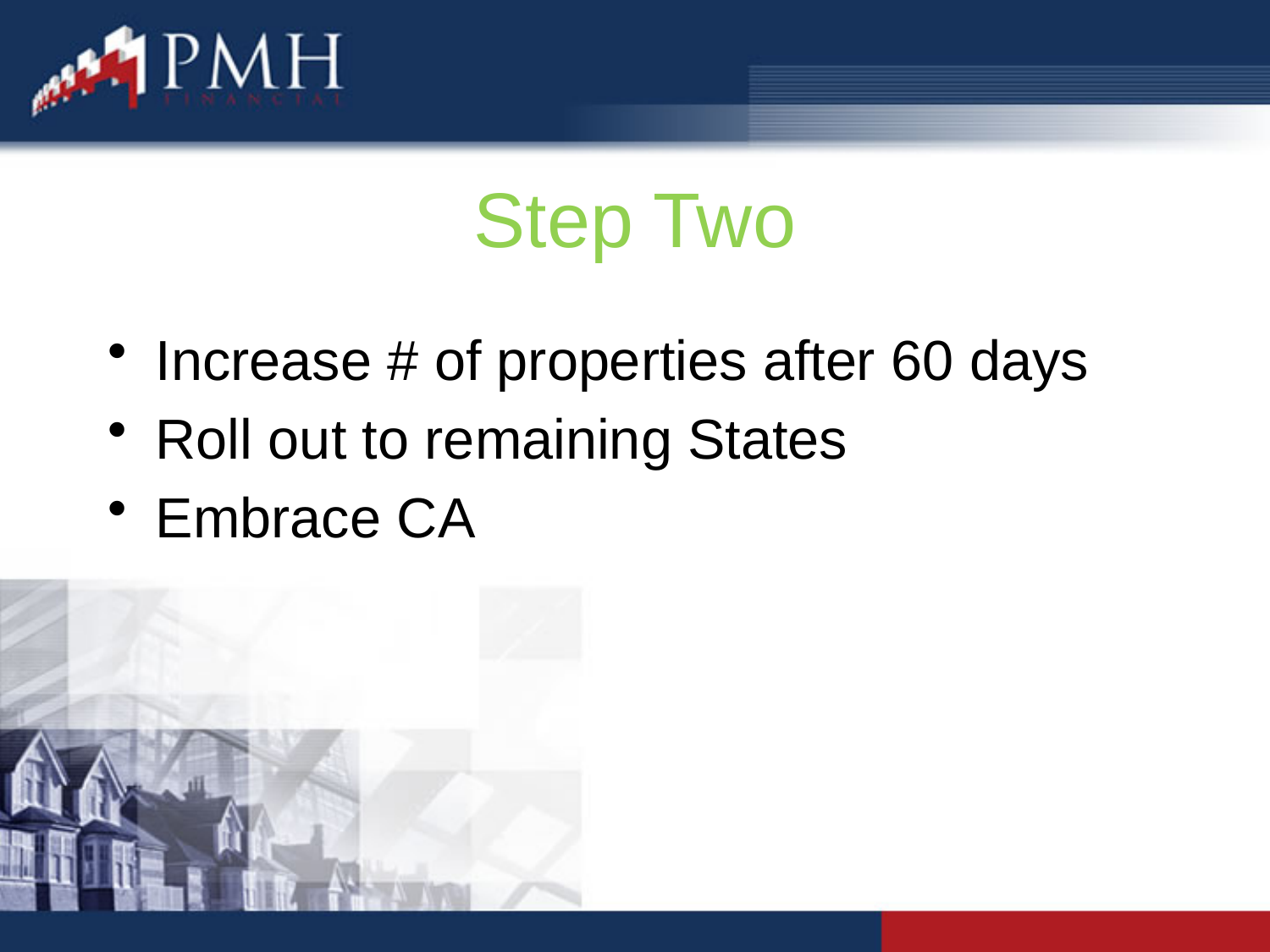

# Step Two
Increase # of properties after 60 days
Roll out to remaining States
Embrace CA